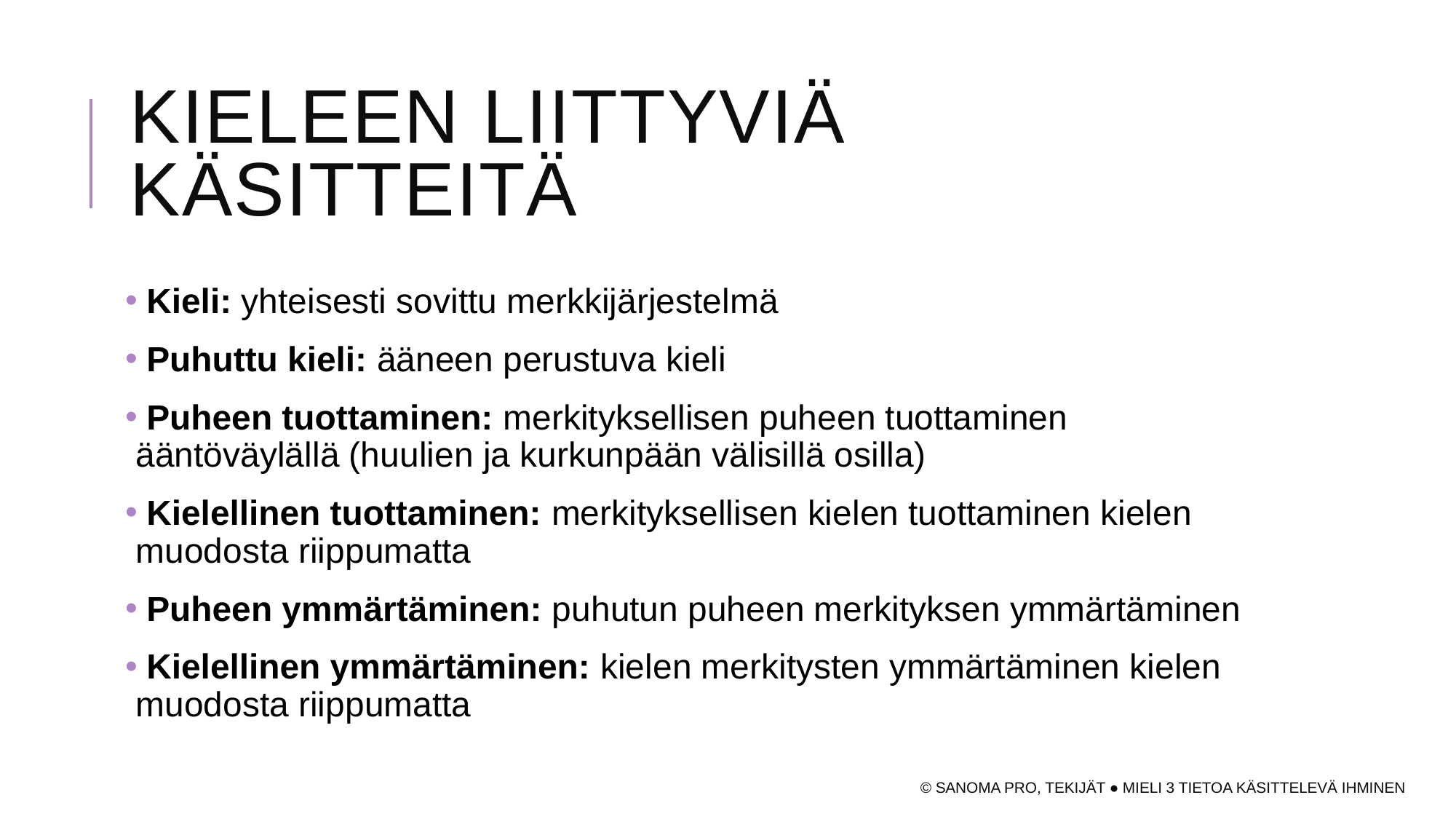

# Kieleen liittyviä käsitteitä
 Kieli: yhteisesti sovittu merkkijärjestelmä
 Puhuttu kieli: ääneen perustuva kieli
 Puheen tuottaminen: merkityksellisen puheen tuottaminen ääntöväylällä (huulien ja kurkunpään välisillä osilla)
 Kielellinen tuottaminen: merkityksellisen kielen tuottaminen kielen muodosta riippumatta
 Puheen ymmärtäminen: puhutun puheen merkityksen ymmärtäminen
 Kielellinen ymmärtäminen: kielen merkitysten ymmärtäminen kielen muodosta riippumatta
© Sanoma Pro, Tekijät ● Mieli 3 tietoa käsittelevä ihminen